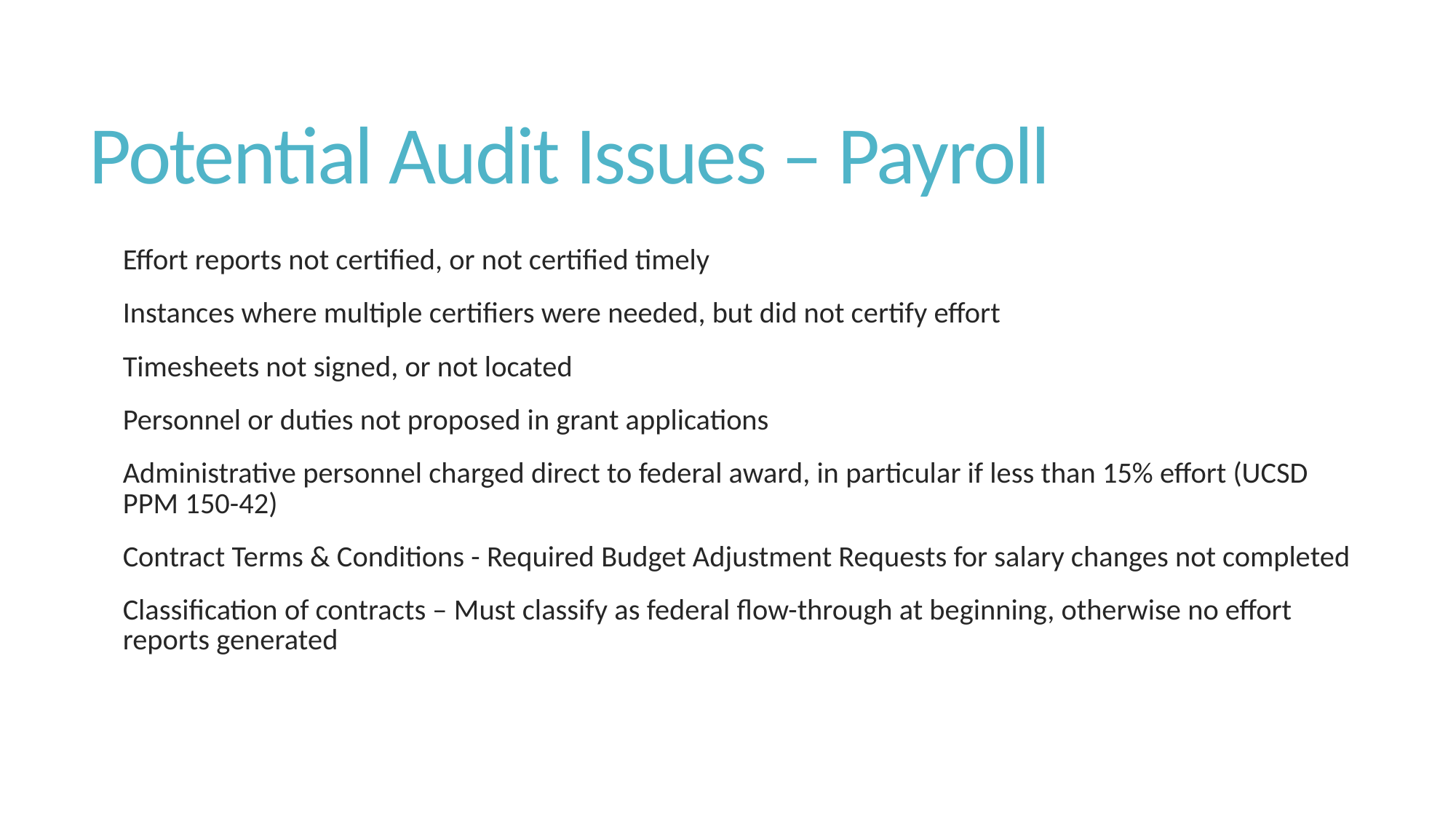

# Potential Audit Issues – Payroll
Effort reports not certified, or not certified timely
Instances where multiple certifiers were needed, but did not certify effort
Timesheets not signed, or not located
Personnel or duties not proposed in grant applications
Administrative personnel charged direct to federal award, in particular if less than 15% effort (UCSD PPM 150-42)
Contract Terms & Conditions - Required Budget Adjustment Requests for salary changes not completed
Classification of contracts – Must classify as federal flow-through at beginning, otherwise no effort reports generated